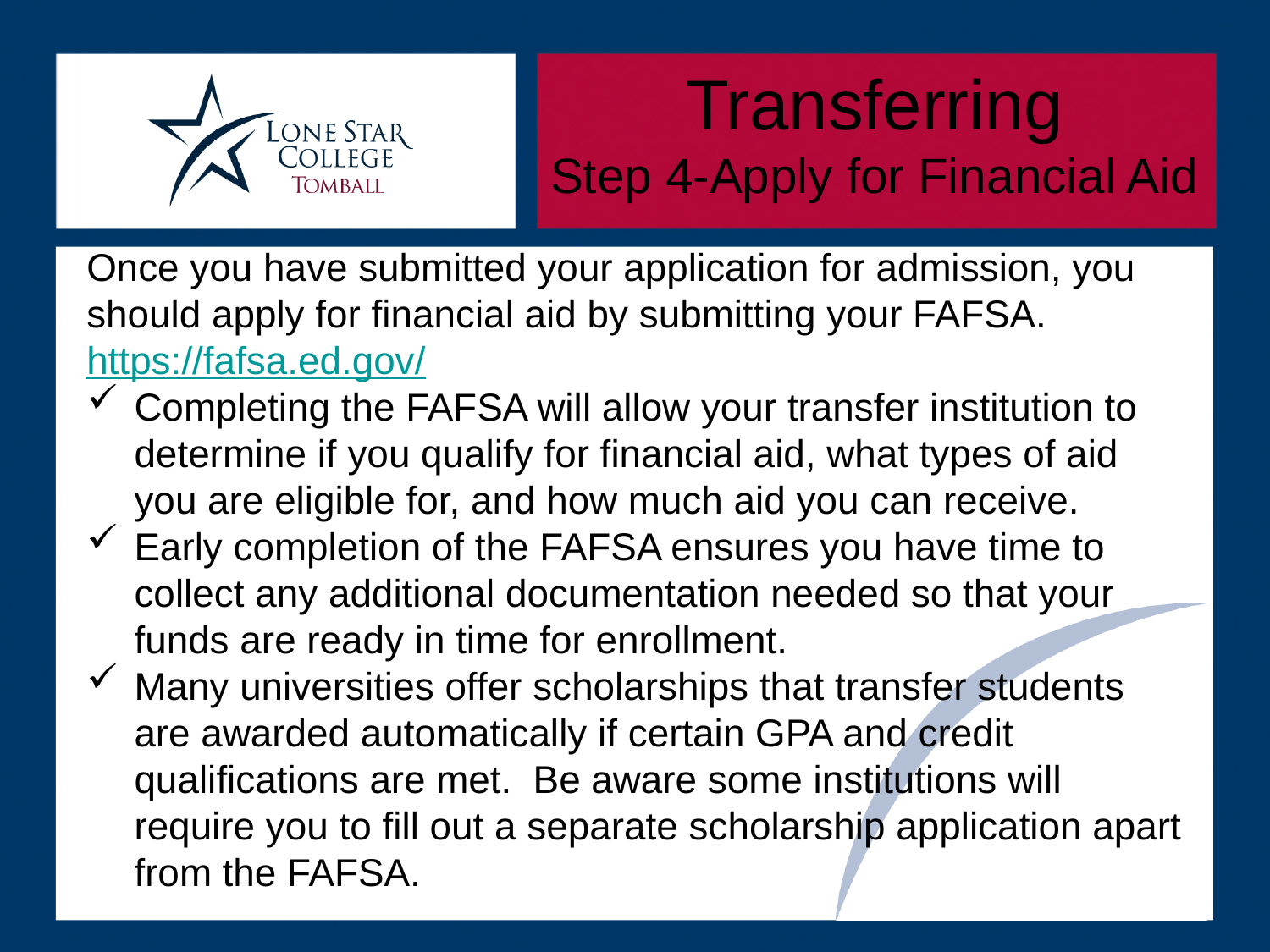

Transferring
Step 4-Apply for Financial Aid
Once you have submitted your application for admission, you should apply for financial aid by submitting your FAFSA.
https://fafsa.ed.gov/
Completing the FAFSA will allow your transfer institution to determine if you qualify for financial aid, what types of aid you are eligible for, and how much aid you can receive.
Early completion of the FAFSA ensures you have time to collect any additional documentation needed so that your funds are ready in time for enrollment.
Many universities offer scholarships that transfer students are awarded automatically if certain GPA and credit qualifications are met.  Be aware some institutions will require you to fill out a separate scholarship application apart from the FAFSA.